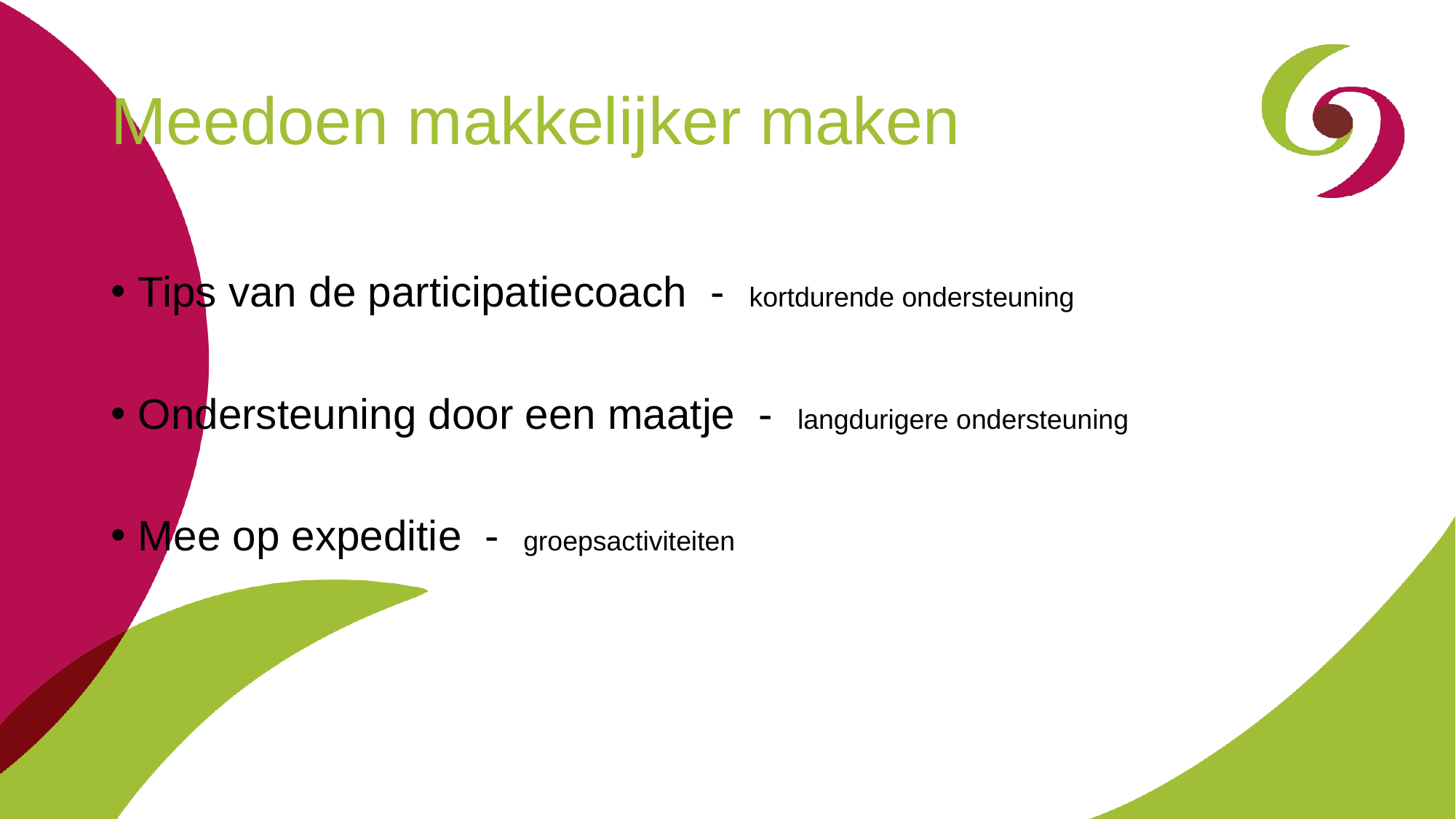

# Meedoen makkelijker maken
Tips van de participatiecoach  -  kortdurende ondersteuning

Ondersteuning door een maatje  -  langdurigere ondersteuning

Mee op expeditie  -  groepsactiviteiten